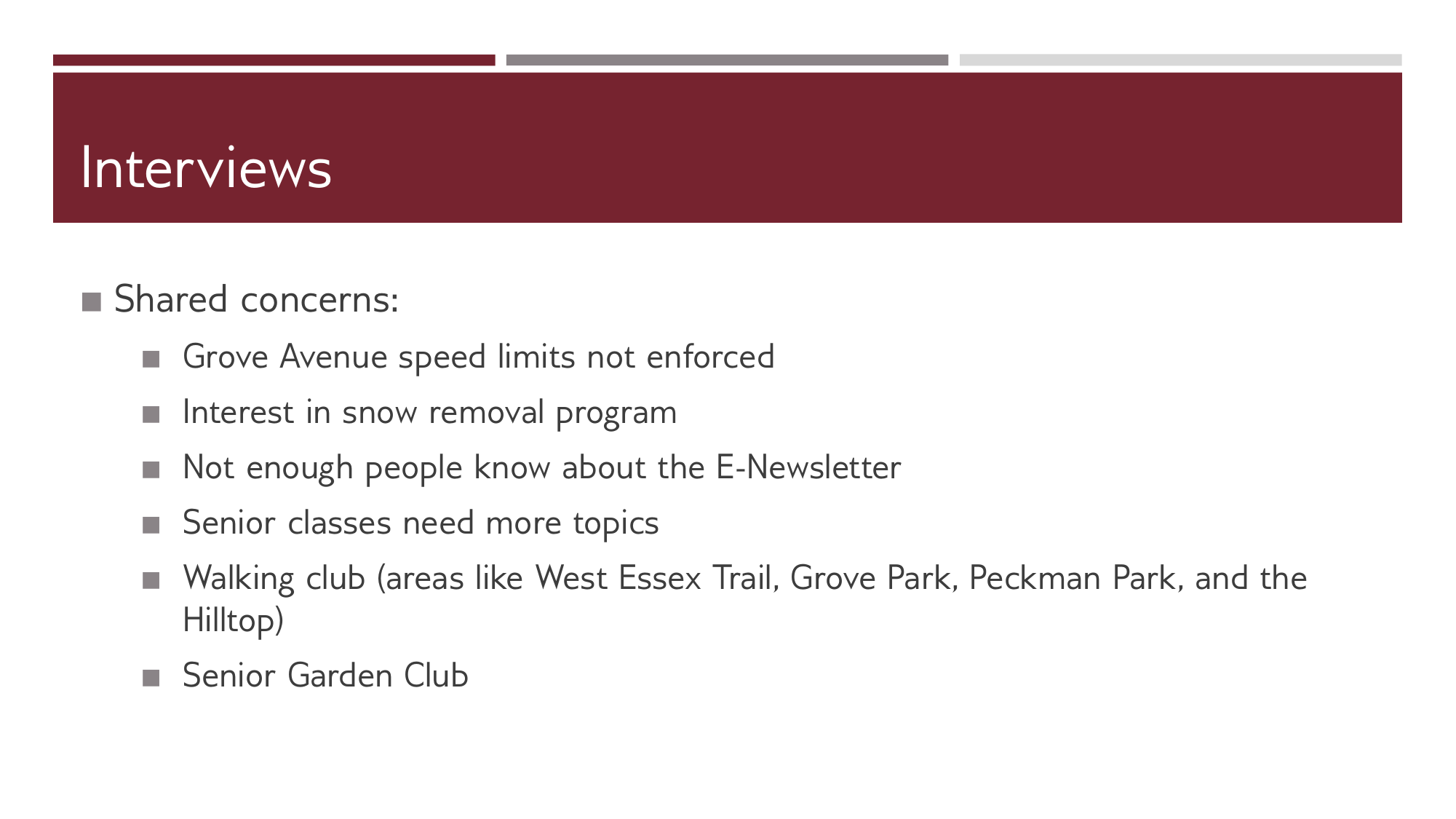

# Interviews
Shared concerns:
Grove Avenue speed limits not enforced
Interest in snow removal program
Not enough people know about the E-Newsletter
Senior classes need more topics
Walking club (areas like West Essex Trail, Grove Park, Peckman Park, and the Hilltop)
Senior Garden Club